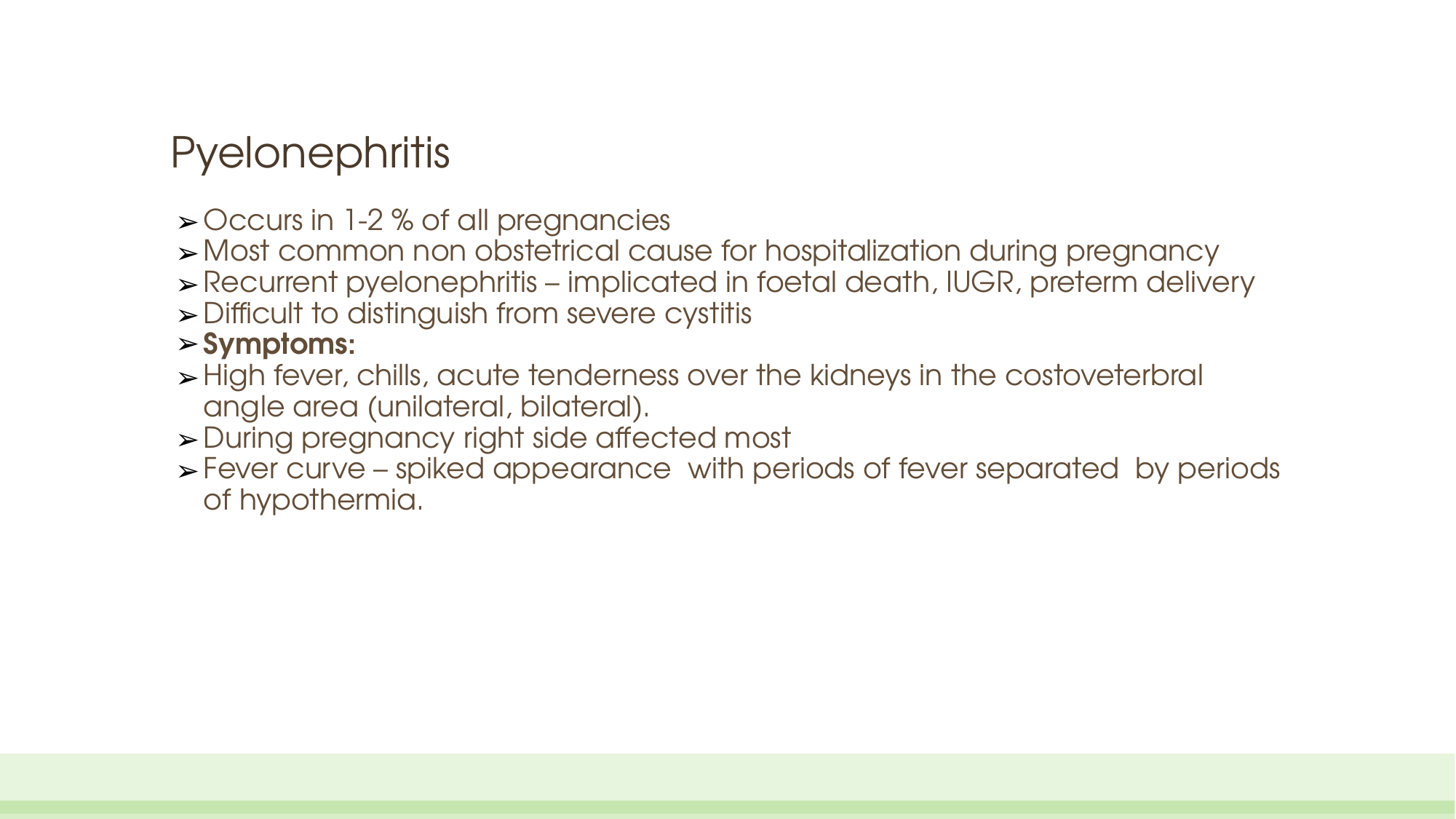

Pyelonephritis
Occurs in 1-2 % of all pregnancies
Most common non obstetrical cause for hospitalization during pregnancy
Recurrent pyelonephritis – implicated in foetal death, IUGR, preterm delivery
Difficult to distinguish from severe cystitis
Symptoms:
High fever, chills, acute tenderness over the kidneys in the costoveterbral angle area (unilateral, bilateral).
During pregnancy right side affected most
Fever curve – spiked appearance  with periods of fever separated  by periods of hypothermia.